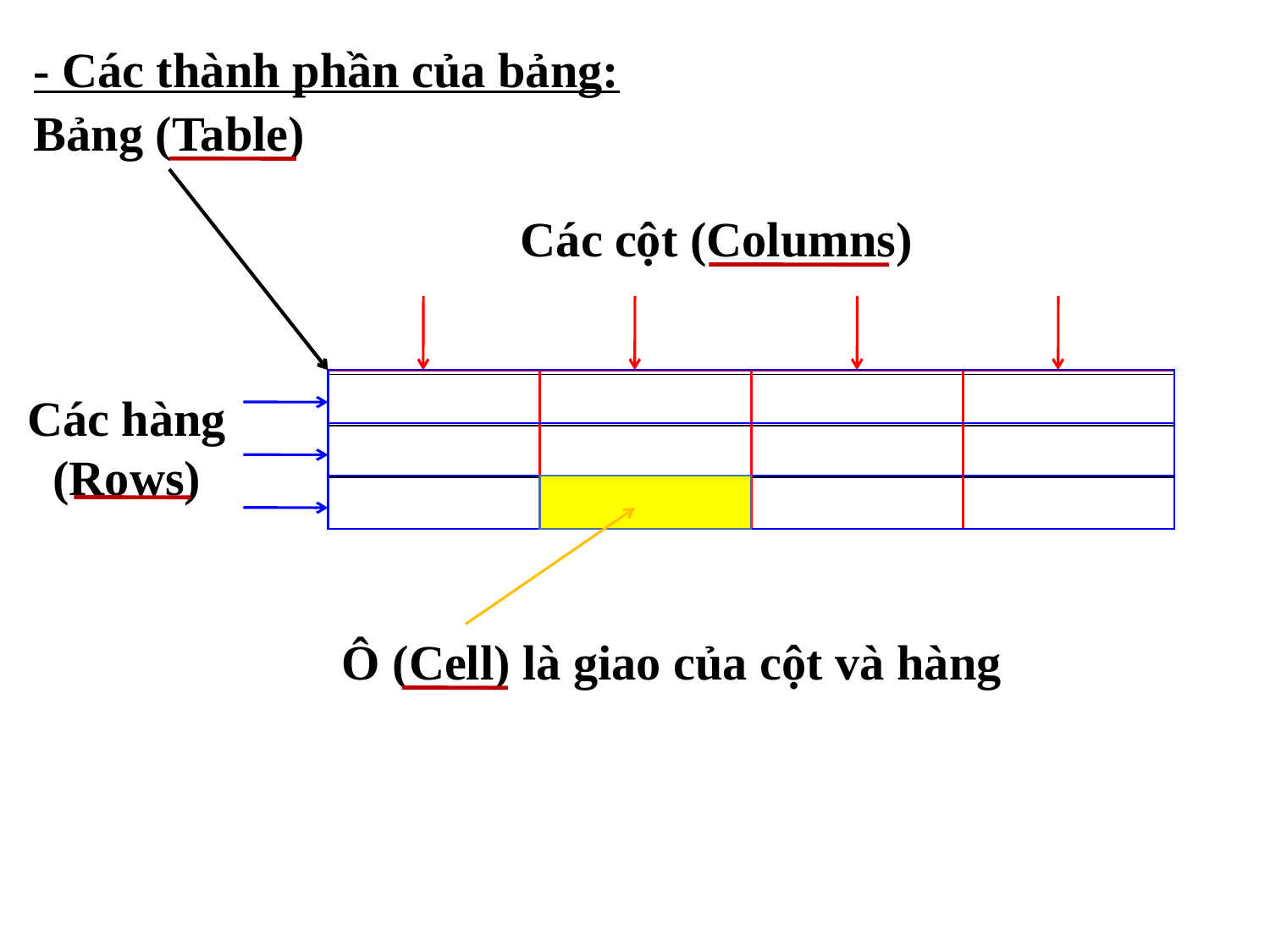

- Các thành phần của bảng:
Bảng (Table)
Các cột (Columns)

|  |  |  |  |
| --- | --- | --- | --- |
|  |  |  |  |
|  |  |  |  |
Các hàng
(Rows)

Ô (Cell) là giao của cột và hàng